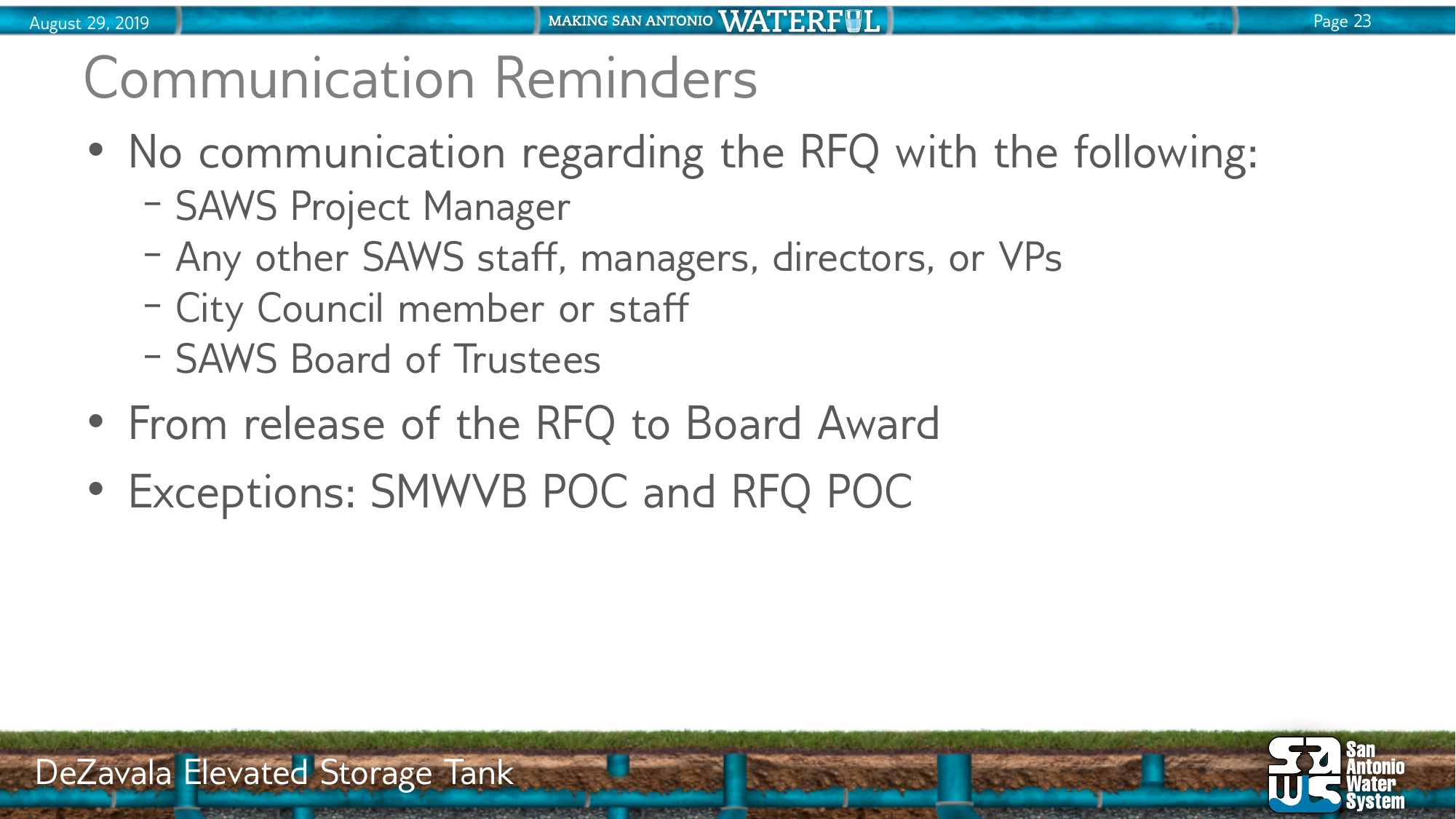

# Communication Reminders
No communication regarding the RFQ with the following:
SAWS Project Manager
Any other SAWS staff, managers, directors, or VPs
City Council member or staff
SAWS Board of Trustees
From release of the RFQ to Board Award
Exceptions: SMWVB POC and RFQ POC